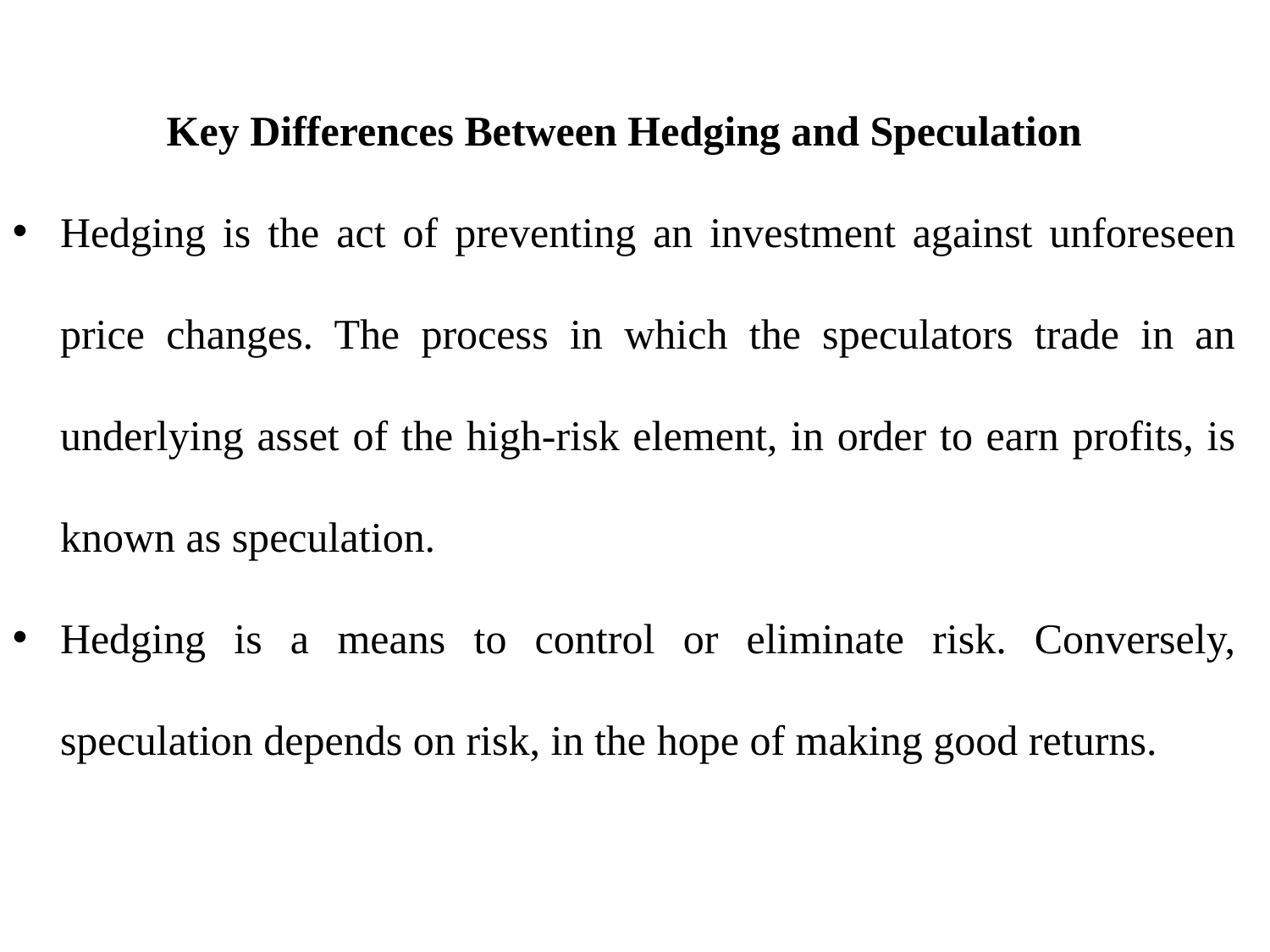

Key Differences Between Hedging and Speculation
Hedging is the act of preventing an investment against unforeseen price changes. The process in which the speculators trade in an underlying asset of the high-risk element, in order to earn profits, is known as speculation.
Hedging is a means to control or eliminate risk. Conversely, speculation depends on risk, in the hope of making good returns.